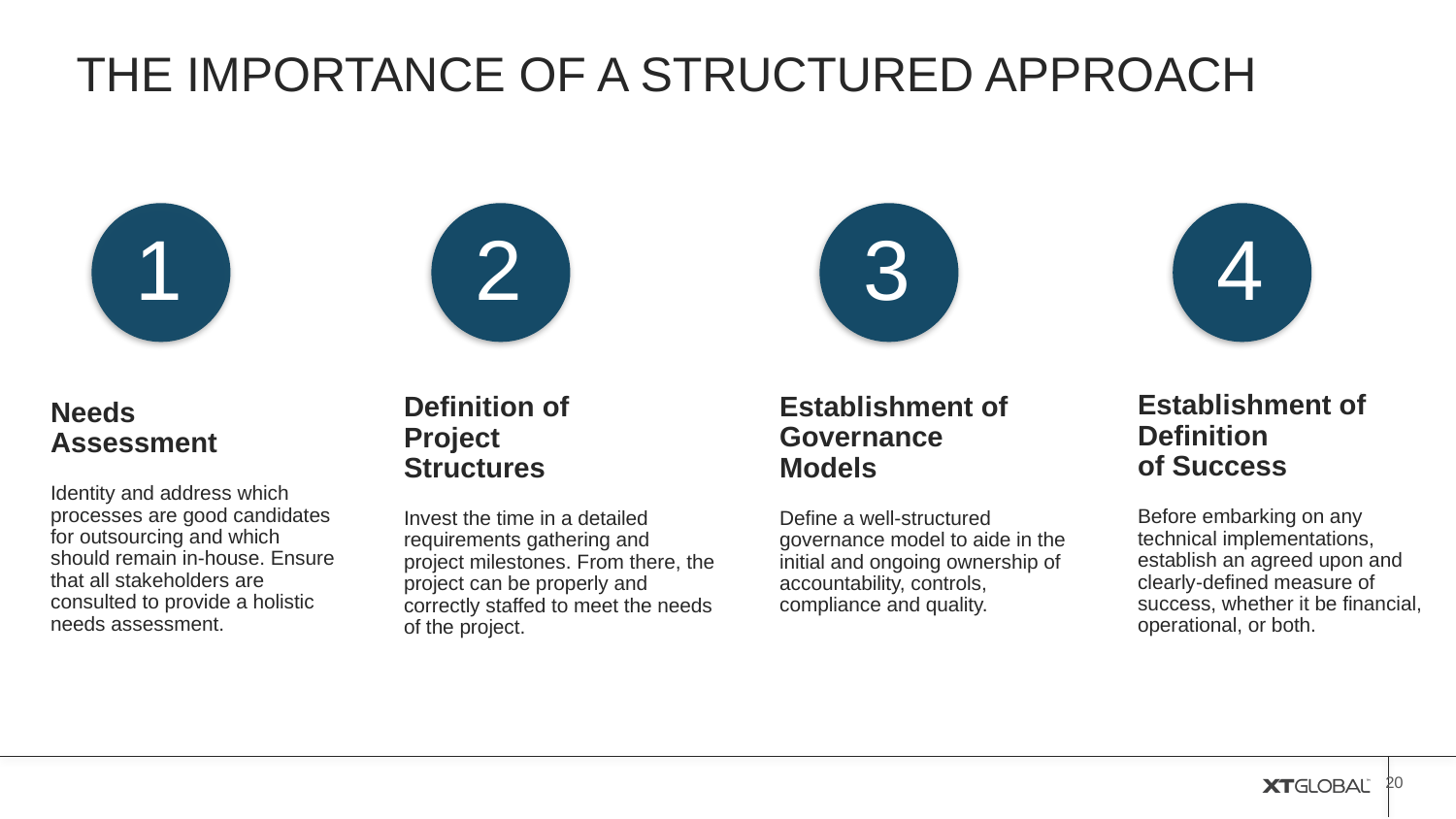

THE IMPORTANCE OF A STRUCTURED APPROACH

1
2
3
4
Establishment of
Definition
of Success

Before embarking on any technical implementations, establish an agreed upon and clearly-defined measure of success, whether it be financial, operational, or both.
Establishment of
Governance
Models

Define a well-structured governance model to aide in the initial and ongoing ownership of accountability, controls, compliance and quality.
Definition of
Project
Structures

Invest the time in a detailed requirements gathering and project milestones. From there, the project can be properly and correctly staffed to meet the needs of the project.
Needs
Assessment

Identity and address which processes are good candidates for outsourcing and which should remain in-house. Ensure that all stakeholders are consulted to provide a holistic needs assessment.